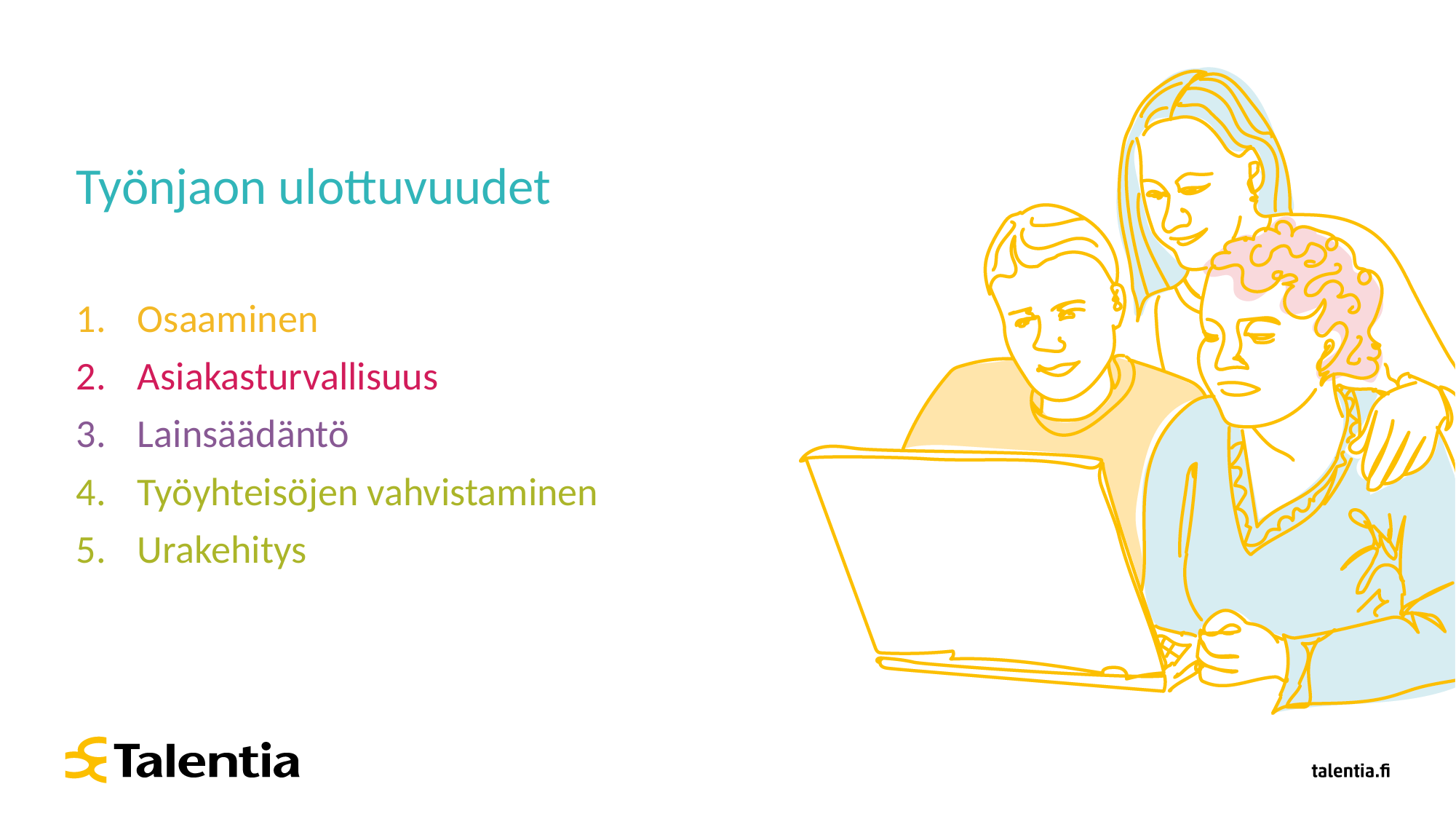

# Työnjaon ulottuvuudet
Osaaminen
Asiakasturvallisuus
Lainsäädäntö
Työyhteisöjen vahvistaminen
Urakehitys